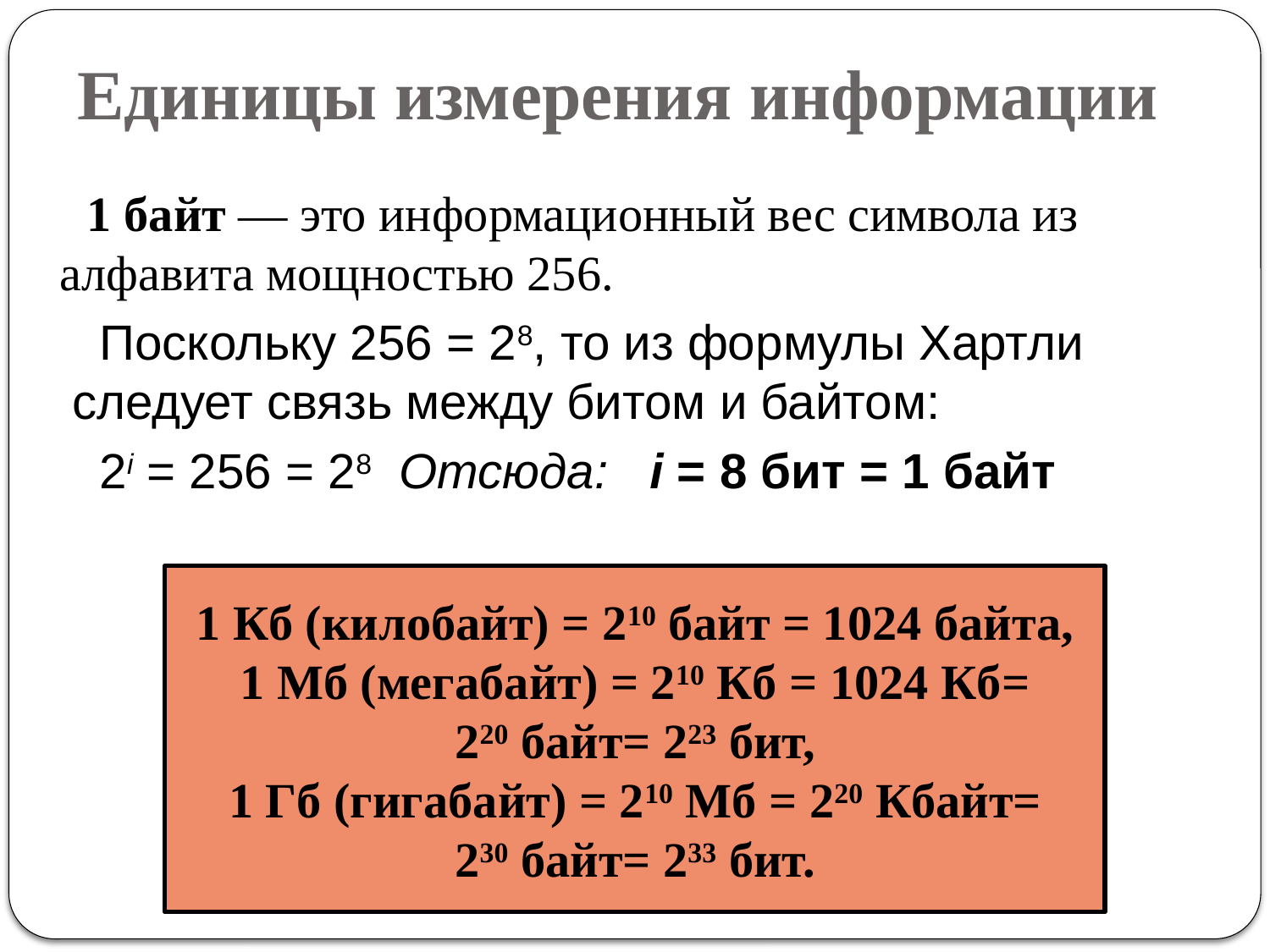

# Единицы измерения информации
1 байт — это информационный вес символа из алфавита мощностью 256.
Поскольку 256 = 28, то из формулы Хартли следует связь между битом и байтом:
2i = 256 = 28  Отсюда:   i = 8 бит = 1 байт

1 Кб (килобайт) = 210 байт = 1024 байта,
1 Мб (мегабайт) = 210 Кб = 1024 Кб= 220 байт= 223 бит,
1 Гб (гигабайт) = 210 Мб = 220 Кбайт= 230 байт= 233 бит.